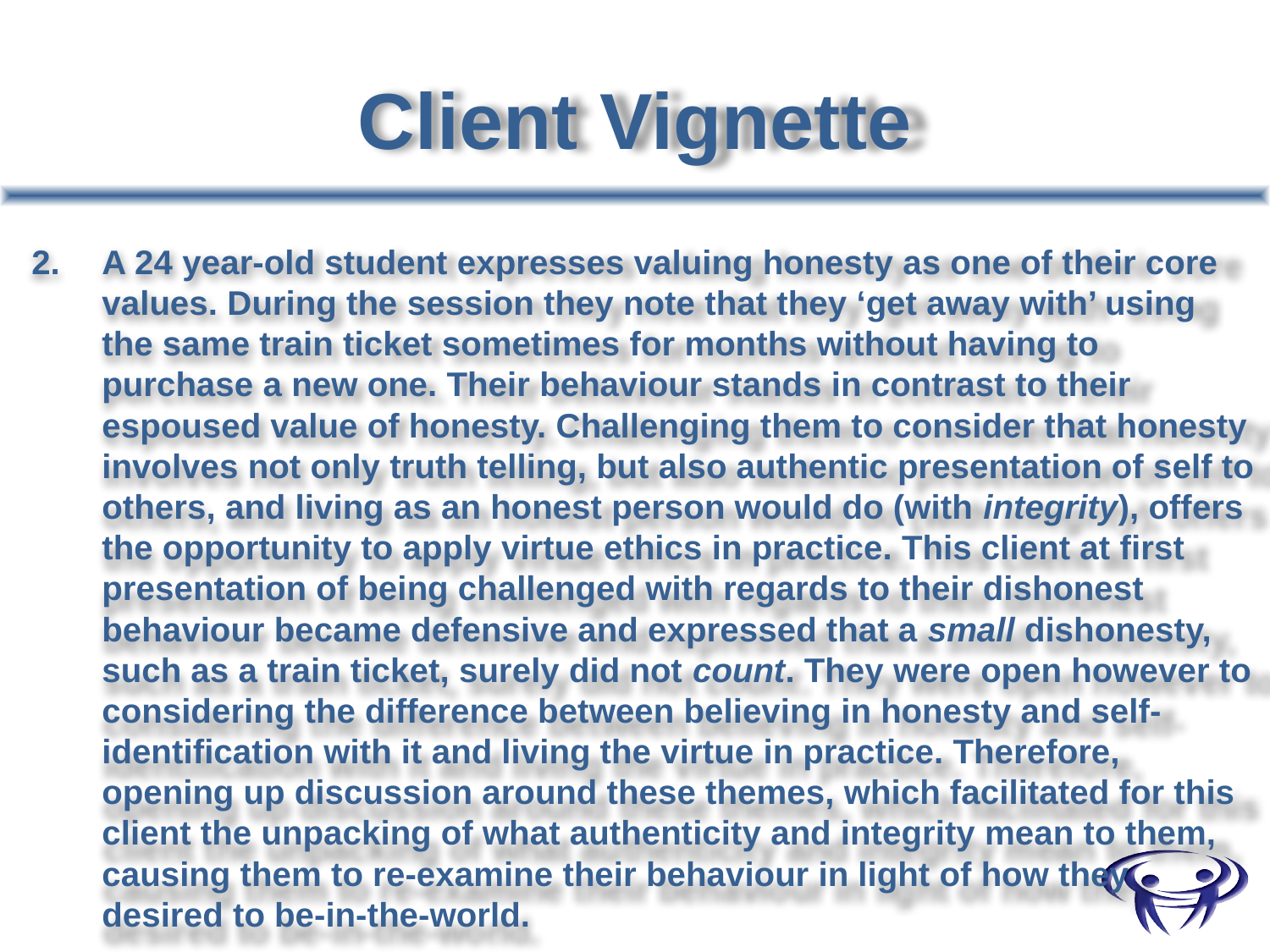

# Client Vignette

A 24 year-old student expresses valuing honesty as one of their core values. During the session they note that they ‘get away with’ using the same train ticket sometimes for months without having to purchase a new one. Their behaviour stands in contrast to their espoused value of honesty. Challenging them to consider that honesty involves not only truth telling, but also authentic presentation of self to others, and living as an honest person would do (with integrity), offers the opportunity to apply virtue ethics in practice. This client at first presentation of being challenged with regards to their dishonest behaviour became defensive and expressed that a small dishonesty, such as a train ticket, surely did not count. They were open however to considering the difference between believing in honesty and self-identification with it and living the virtue in practice. Therefore, opening up discussion around these themes, which facilitated for this client the unpacking of what authenticity and integrity mean to them, causing them to re-examine their behaviour in light of how they desired to be-in-the-world.